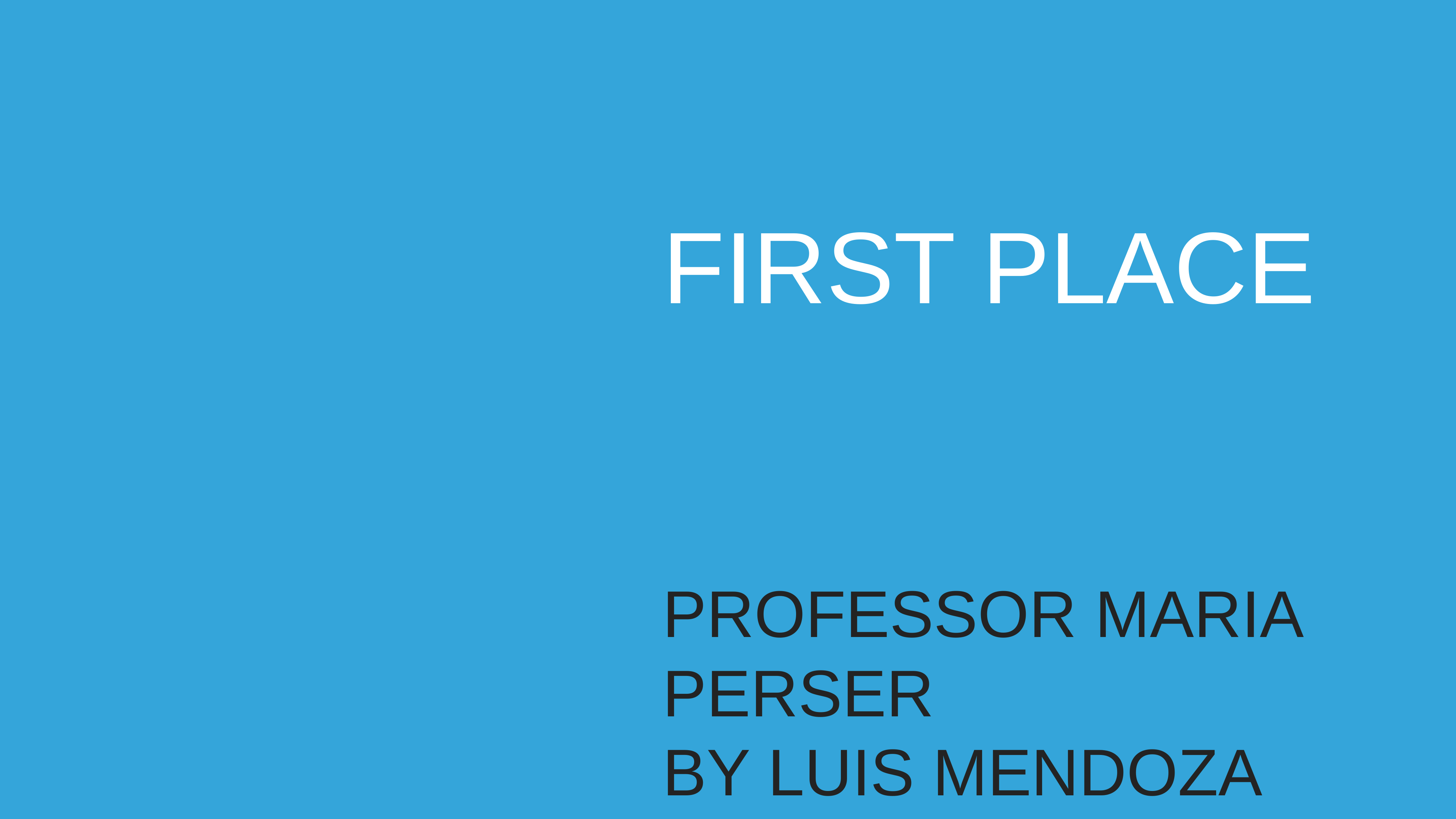

First place
PROFESSOR MARIA PERSER
BY LUIS MENDOZA